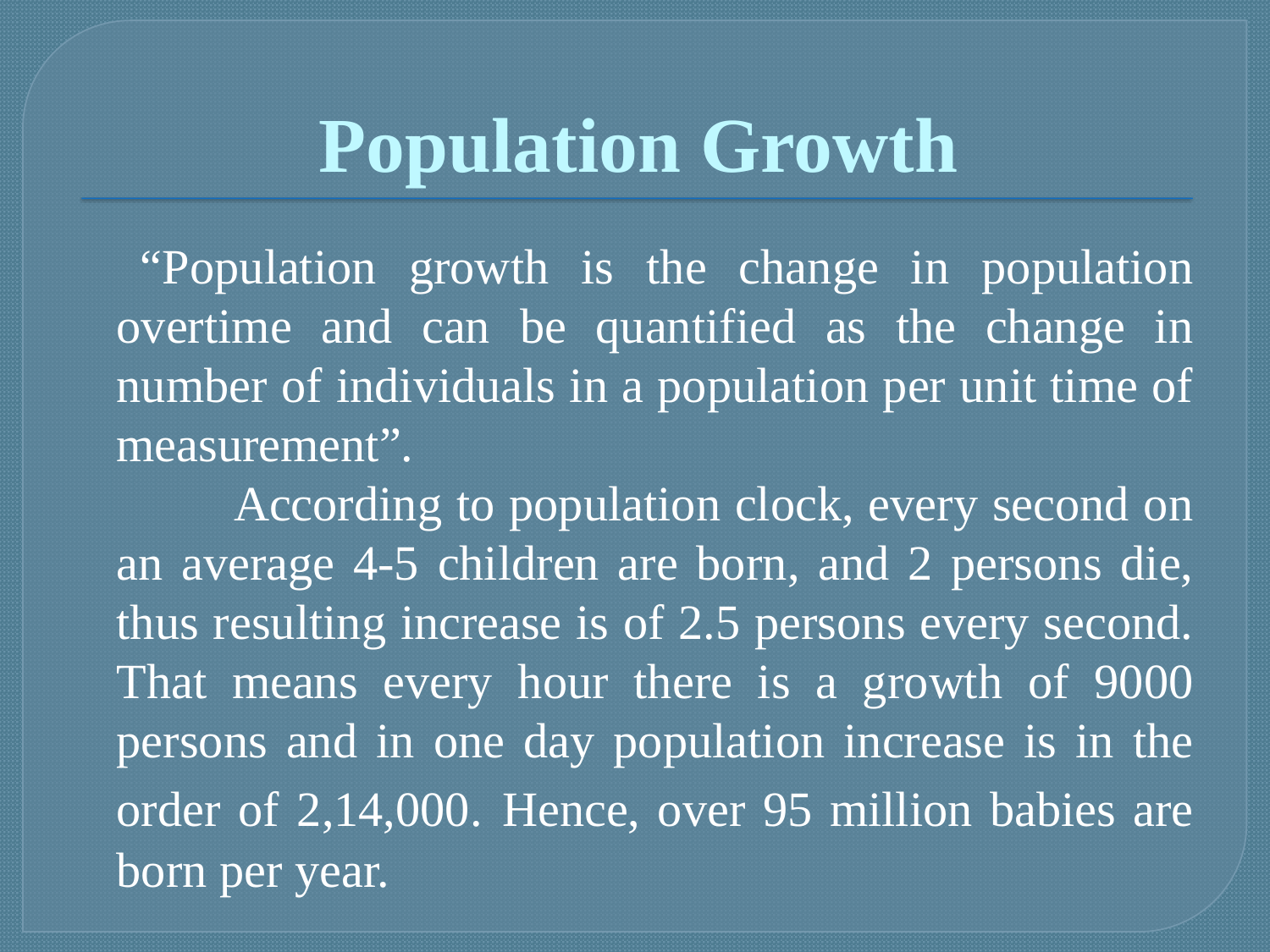

# Population Growth
  “Population growth is the change in population overtime and can be quantified as the change in number of individuals in a population per unit time of measurement”.
           According to population clock, every second on an average 4-5 children are born, and 2 persons die, thus resulting increase is of 2.5 persons every second. That means every hour there is a growth of 9000 persons and in one day population increase is in the order of 2,14,000. Hence, over 95 million babies are born per year.